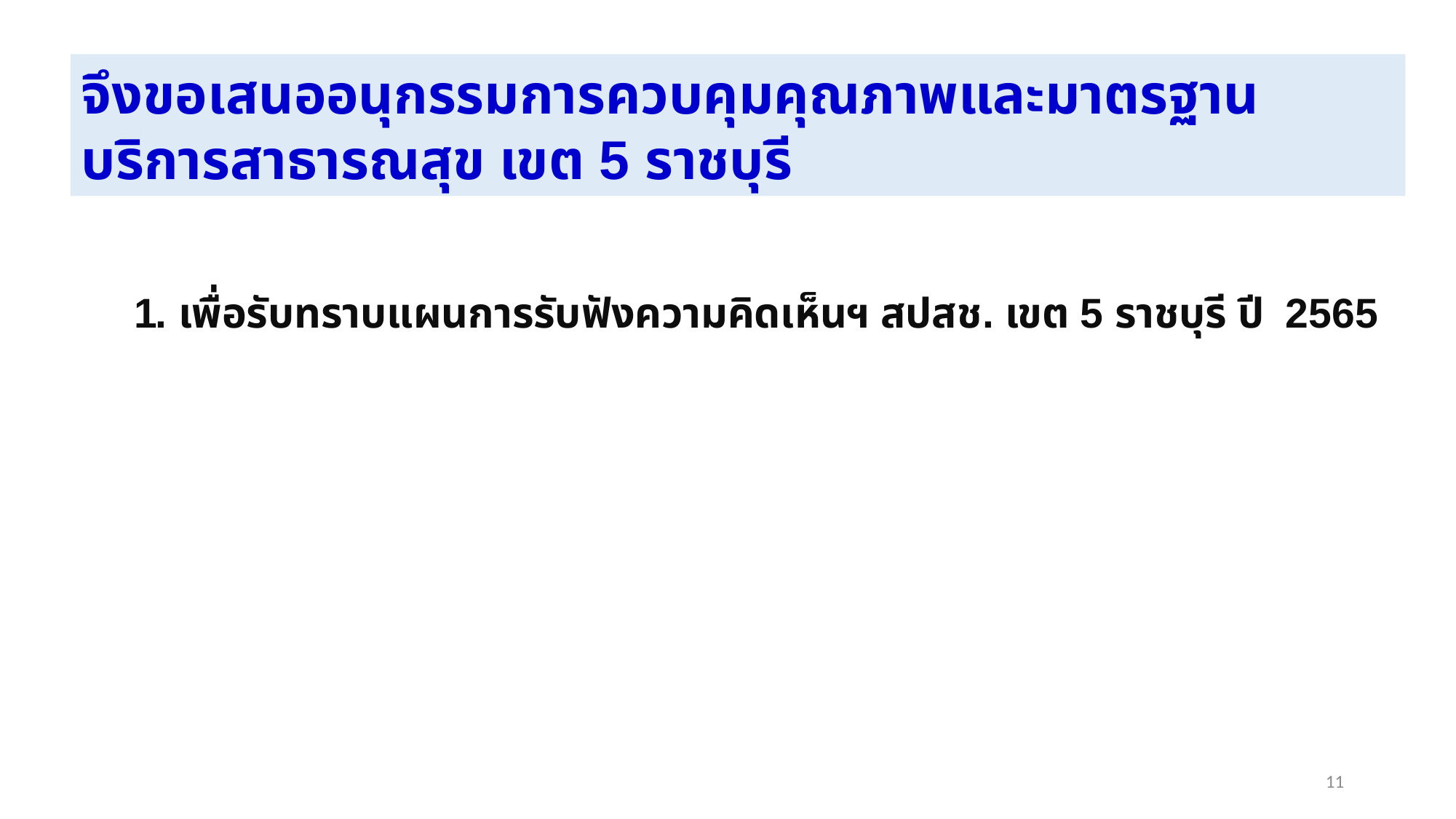

จึงขอเสนออนุกรรมการควบคุมคุณภาพและมาตรฐานบริการสาธารณสุข เขต 5 ราชบุรี
 เพื่อรับทราบแผนการรับฟังความคิดเห็นฯ สปสช. เขต 5 ราชบุรี ปี  2565

11